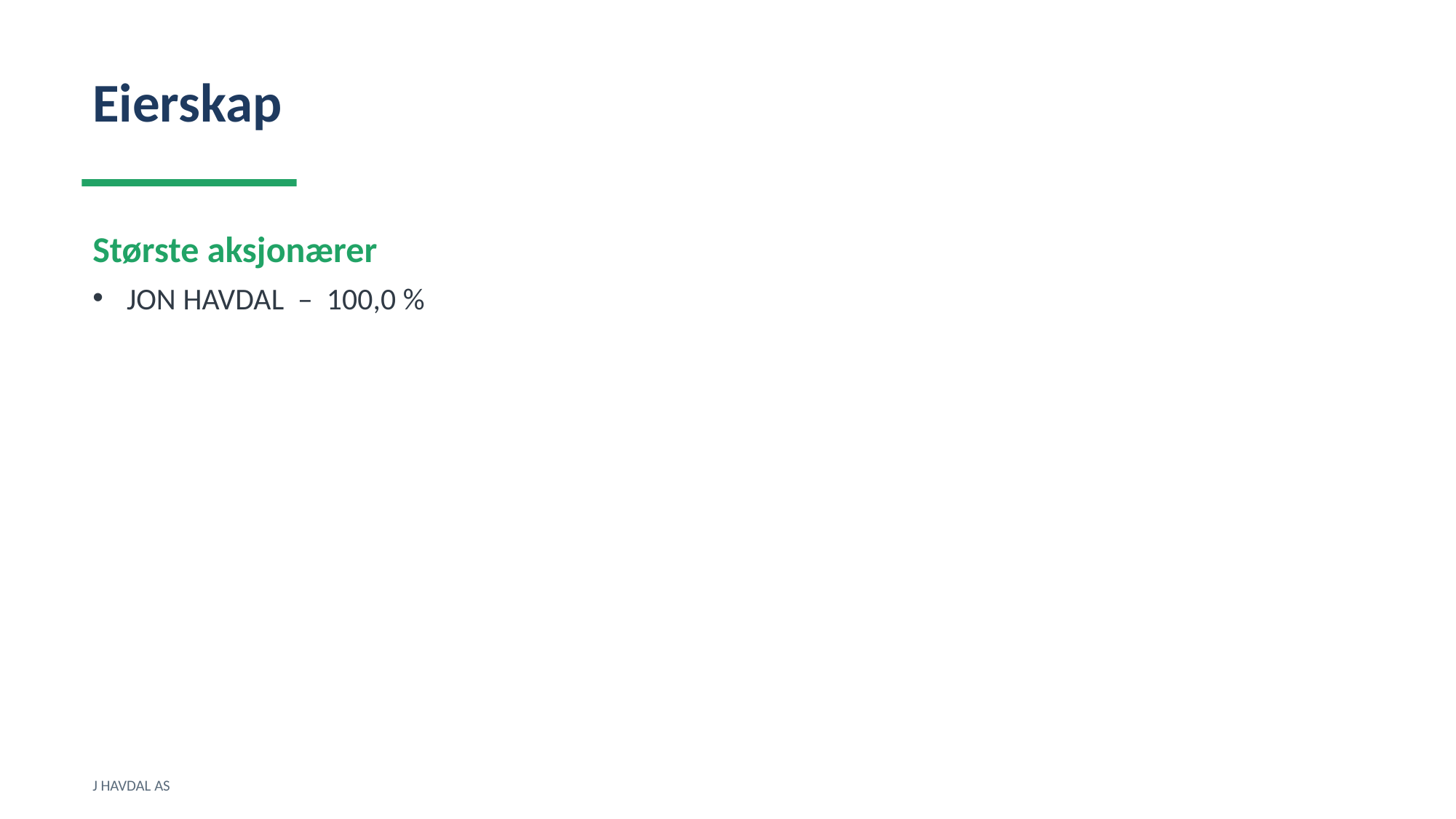

Eierskap

Største aksjonærer
JON HAVDAL  –  100,0 %
J HAVDAL AS